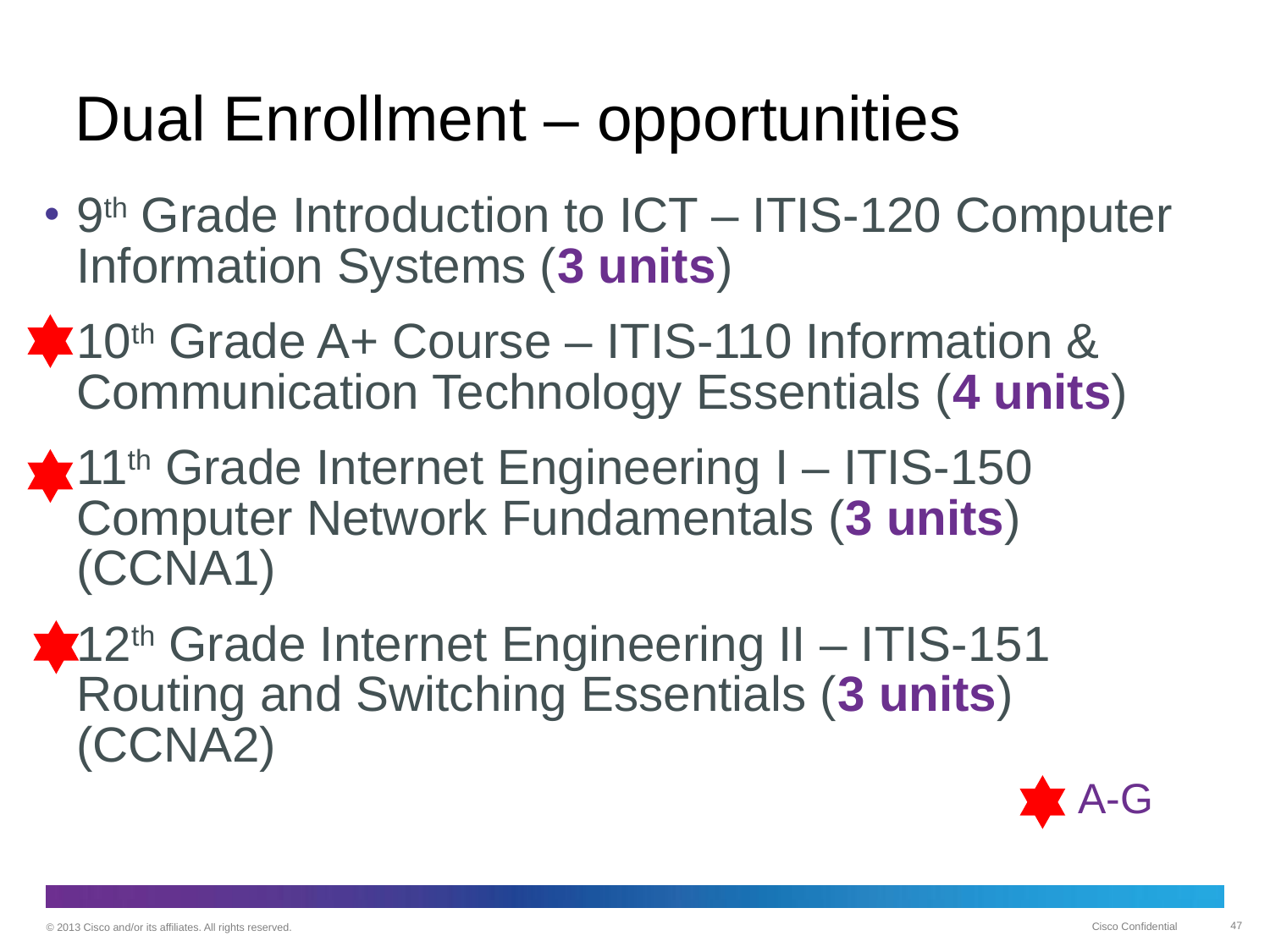

# Dual Enrollment – opportunities
9th Grade Introduction to ICT – ITIS-120 Computer Information Systems (3 units)
10th Grade A+ Course – ITIS-110 Information & Communication Technology Essentials (4 units)
11th Grade Internet Engineering I – ITIS-150 Computer Network Fundamentals (3 units) (CCNA1)
12th Grade Internet Engineering II – ITIS-151 Routing and Switching Essentials (3 units) (CCNA2)

A-G